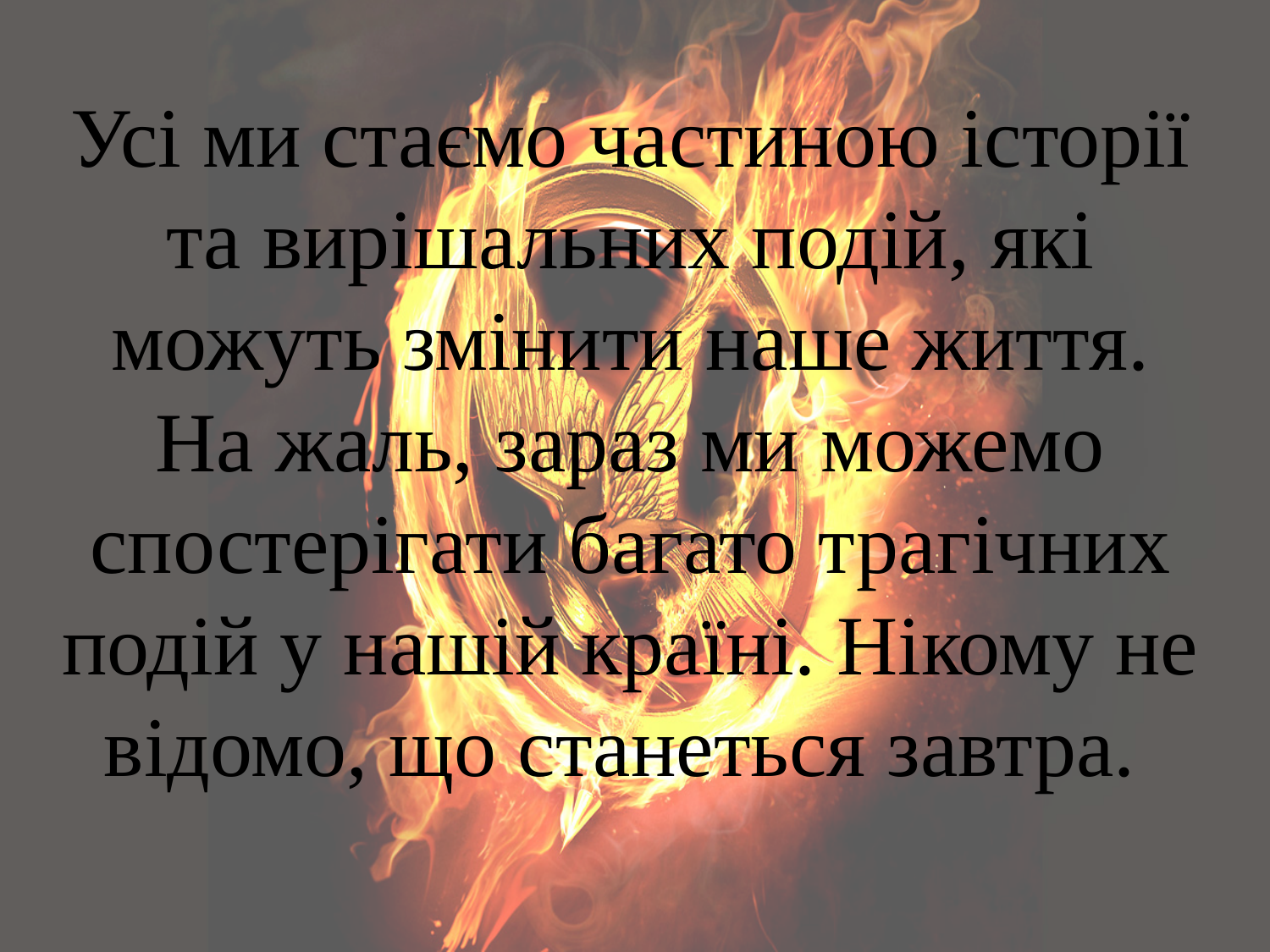

Усі ми стаємо частиною історії та вирішальних подій, які можуть змінити наше життя. На жаль, зараз ми можемо спостерігати багато трагічних подій у нашій країні. Нікому не відомо, що станеться завтра.